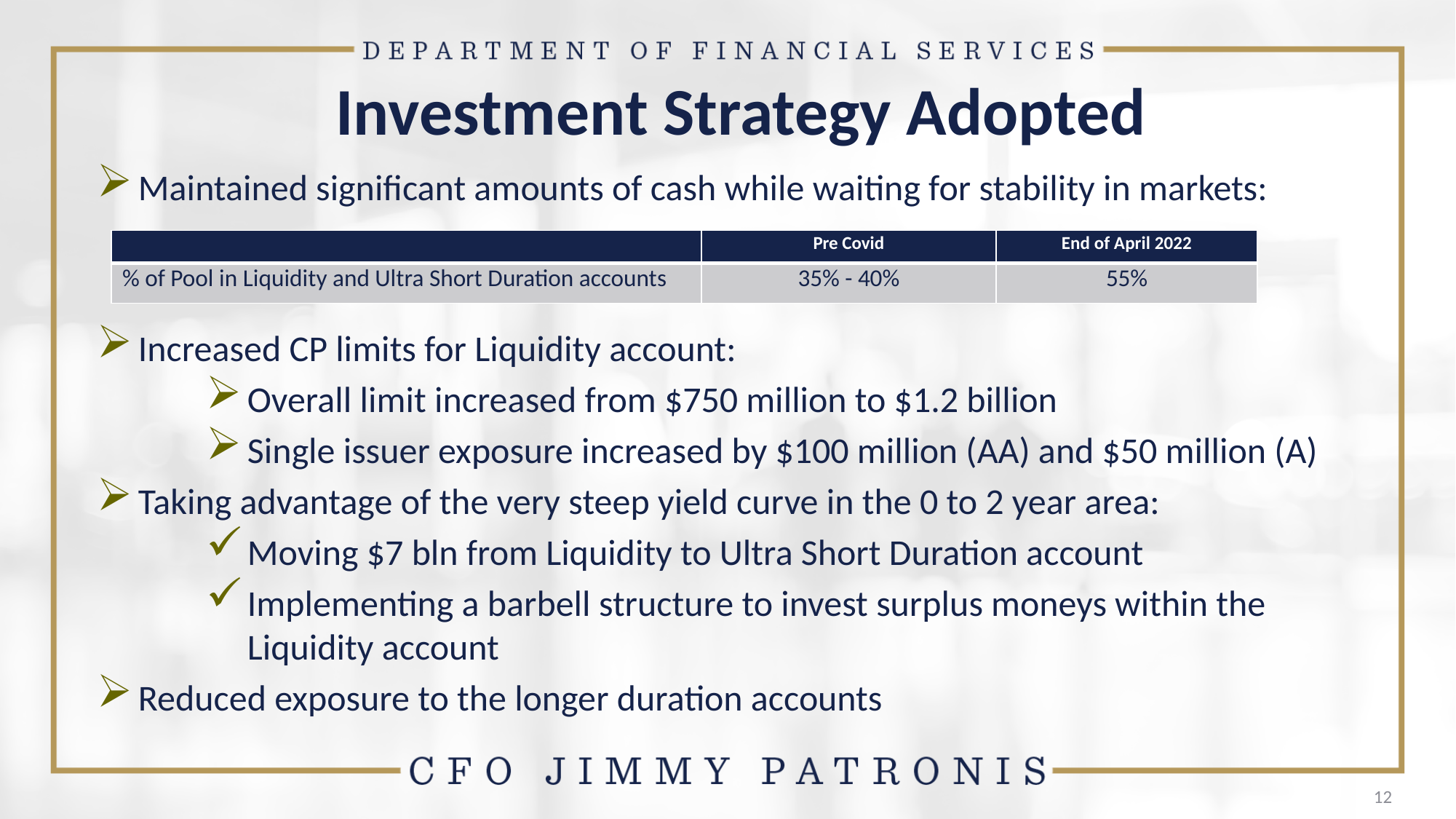

# Investment Strategy Adopted
Maintained significant amounts of cash while waiting for stability in markets:
|  | Pre Covid | End of April 2022 |
| --- | --- | --- |
| % of Pool in Liquidity and Ultra Short Duration accounts | 35% - 40% | 55% |
Increased CP limits for Liquidity account:
Overall limit increased from $750 million to $1.2 billion
Single issuer exposure increased by $100 million (AA) and $50 million (A)
Taking advantage of the very steep yield curve in the 0 to 2 year area:
Moving $7 bln from Liquidity to Ultra Short Duration account
Implementing a barbell structure to invest surplus moneys within the Liquidity account
Reduced exposure to the longer duration accounts
12